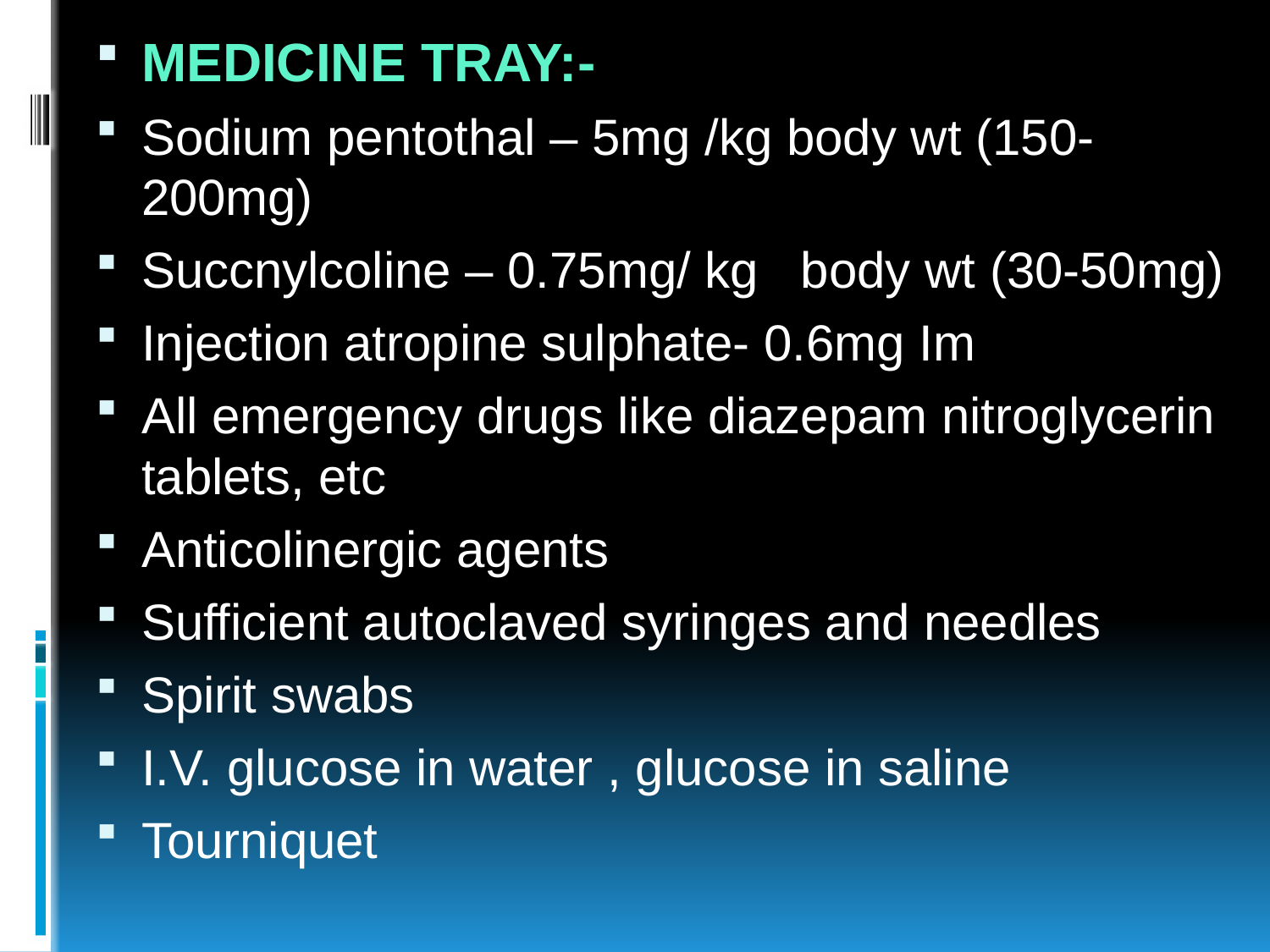

MEDICINE TRAY:-
Sodium pentothal – 5mg /kg body wt (150-200mg)
Succnylcoline – 0.75mg/ kg   body wt (30-50mg)
Injection atropine sulphate- 0.6mg Im
All emergency drugs like diazepam nitroglycerin tablets, etc
Anticolinergic agents
Sufficient autoclaved syringes and needles
Spirit swabs
I.V. glucose in water , glucose in saline
Tourniquet